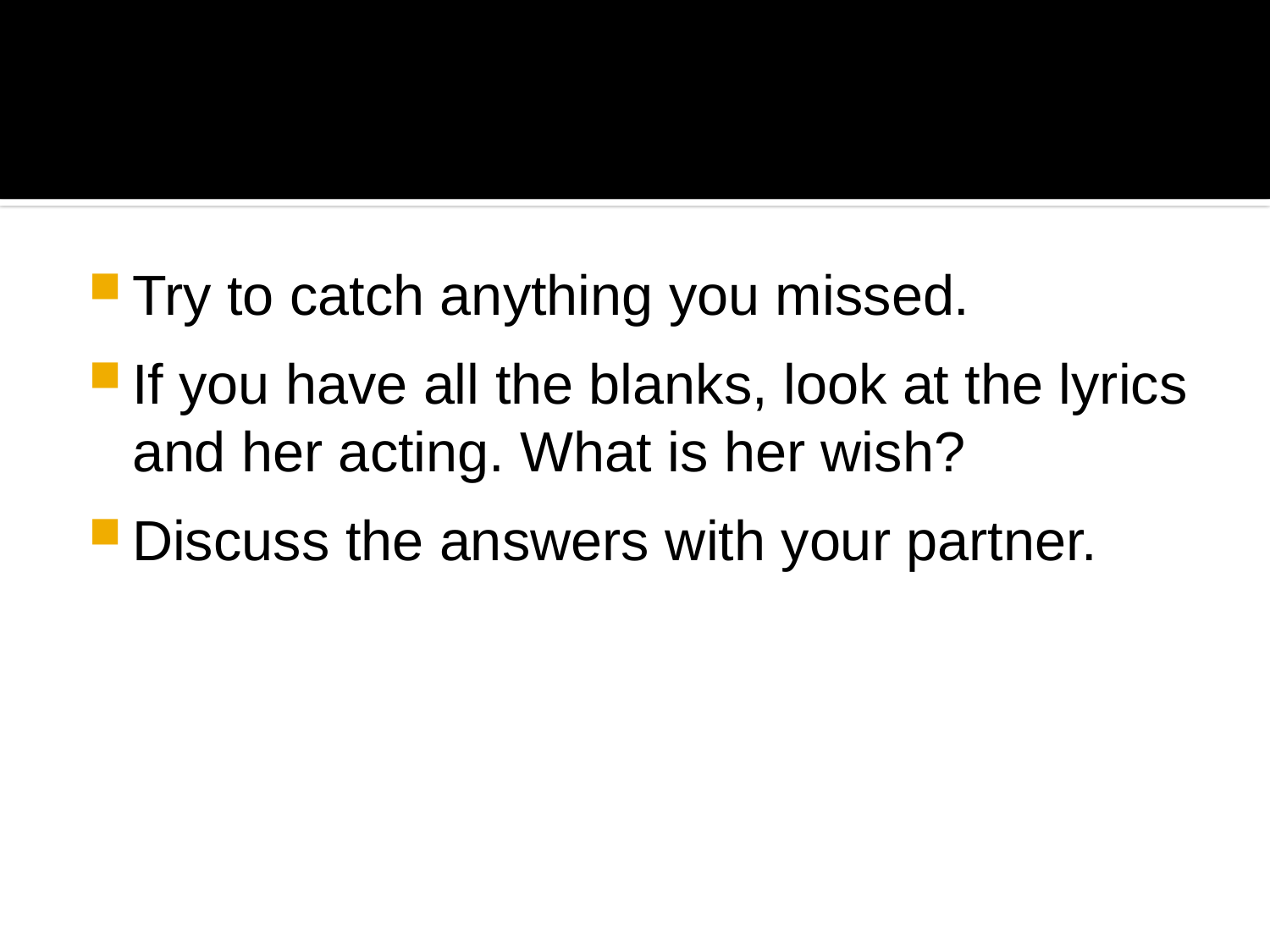

#
Try to catch anything you missed.
If you have all the blanks, look at the lyrics and her acting. What is her wish?
Discuss the answers with your partner.